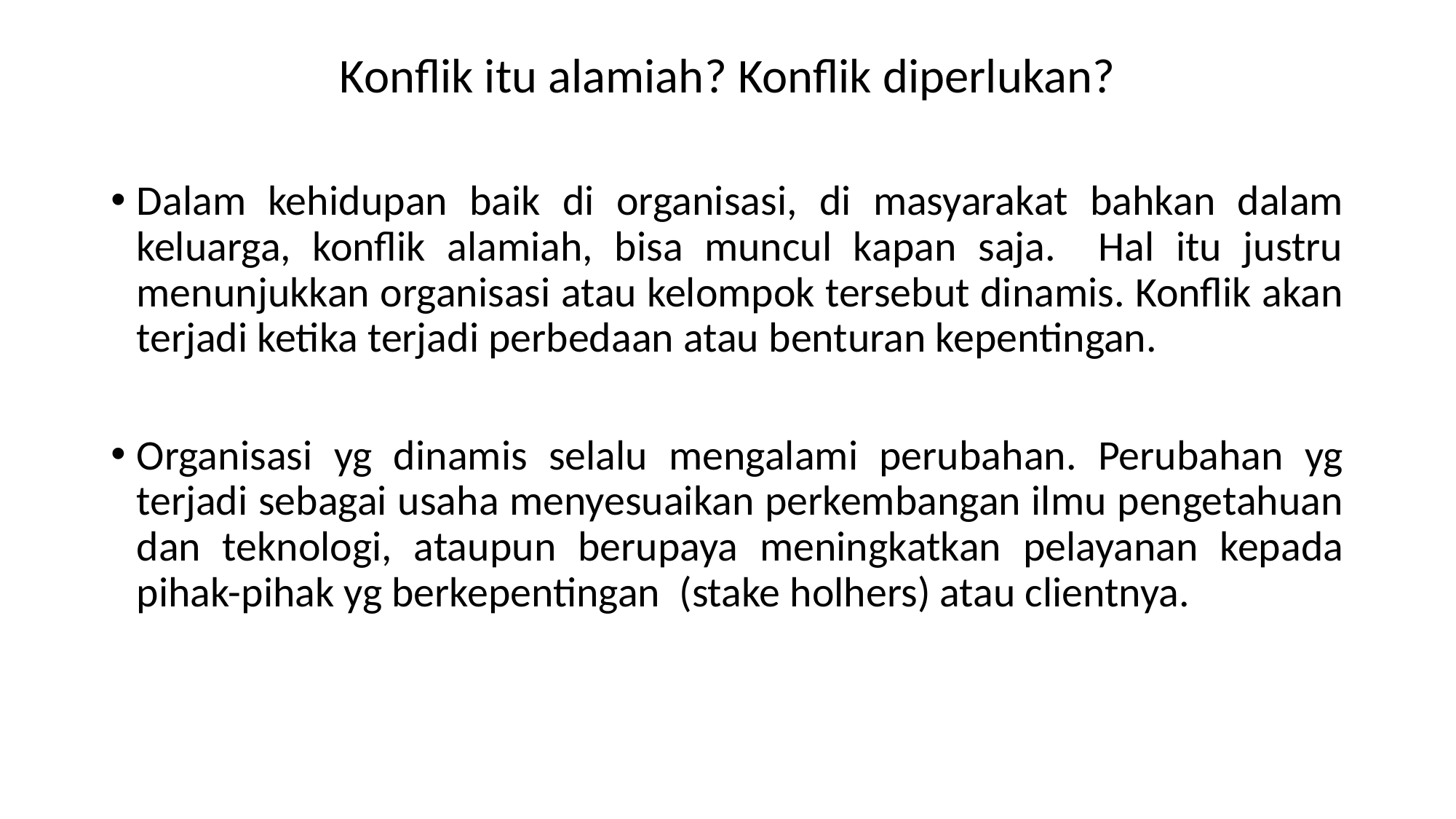

# Konflik itu alamiah? Konflik diperlukan?
Dalam kehidupan baik di organisasi, di masyarakat bahkan dalam keluarga, konflik alamiah, bisa muncul kapan saja.  Hal itu justru menunjukkan organisasi atau kelompok tersebut dinamis. Konflik akan terjadi ketika terjadi perbedaan atau benturan kepentingan.

Organisasi yg dinamis selalu mengalami perubahan. Perubahan yg terjadi sebagai usaha menyesuaikan perkembangan ilmu pengetahuan dan teknologi, ataupun berupaya meningkatkan pelayanan kepada pihak-pihak yg berkepentingan  (stake holhers) atau clientnya.